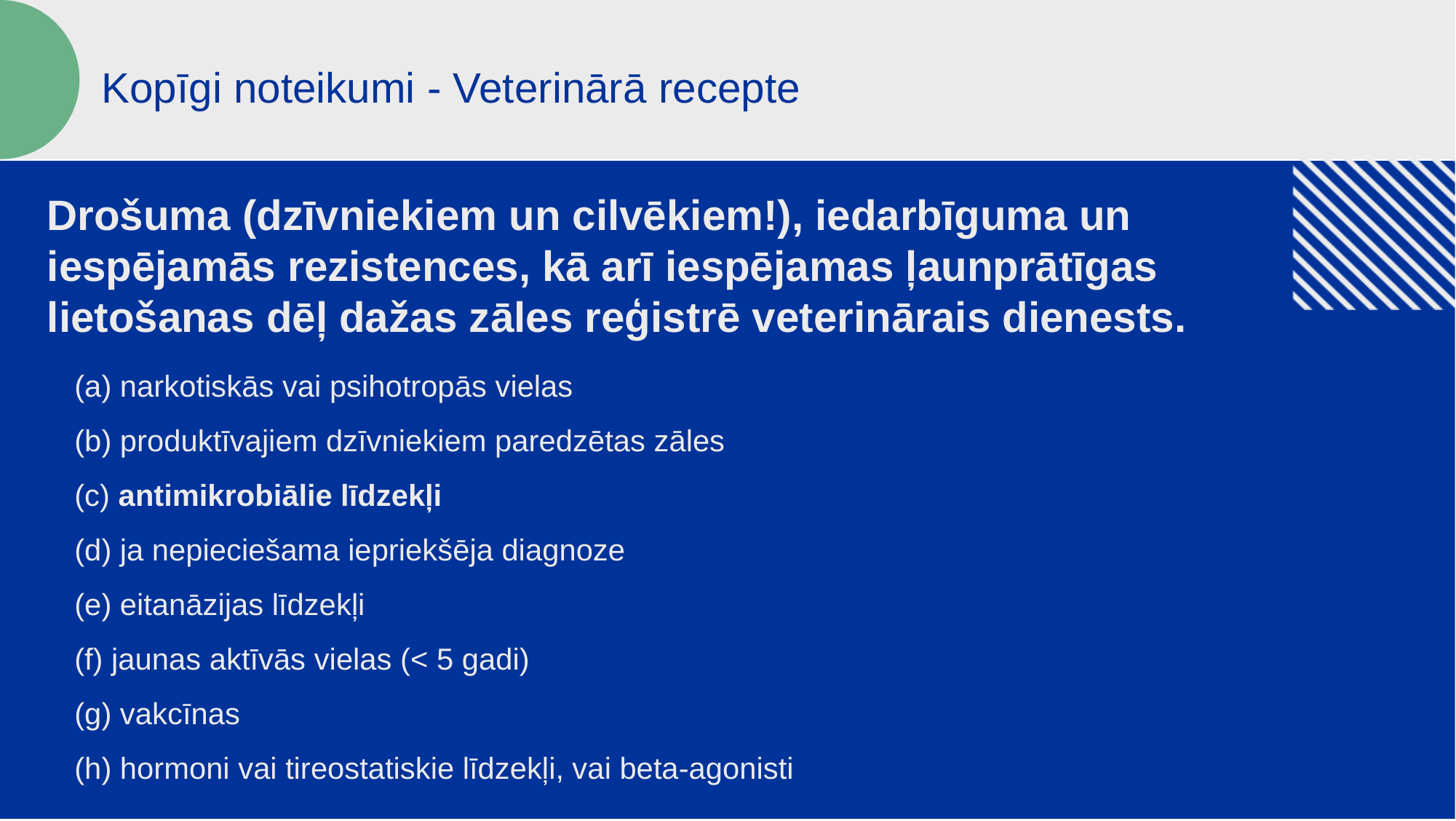

Kopīgi noteikumi - Veterinārā recepte

Drošuma (dzīvniekiem un cilvēkiem!), iedarbīguma un iespējamās rezistences, kā arī iespējamas ļaunprātīgas lietošanas dēļ dažas zāles reģistrē veterinārais dienests.

(a) narkotiskās vai psihotropās vielas
(b) produktīvajiem dzīvniekiem paredzētas zāles
(c) antimikrobiālie līdzekļi
(d) ja nepieciešama iepriekšēja diagnoze
(e) eitanāzijas līdzekļi
(f) jaunas aktīvās vielas (< 5 gadi)
(g) vakcīnas
(h) hormoni vai tireostatiskie līdzekļi, vai beta-agonisti